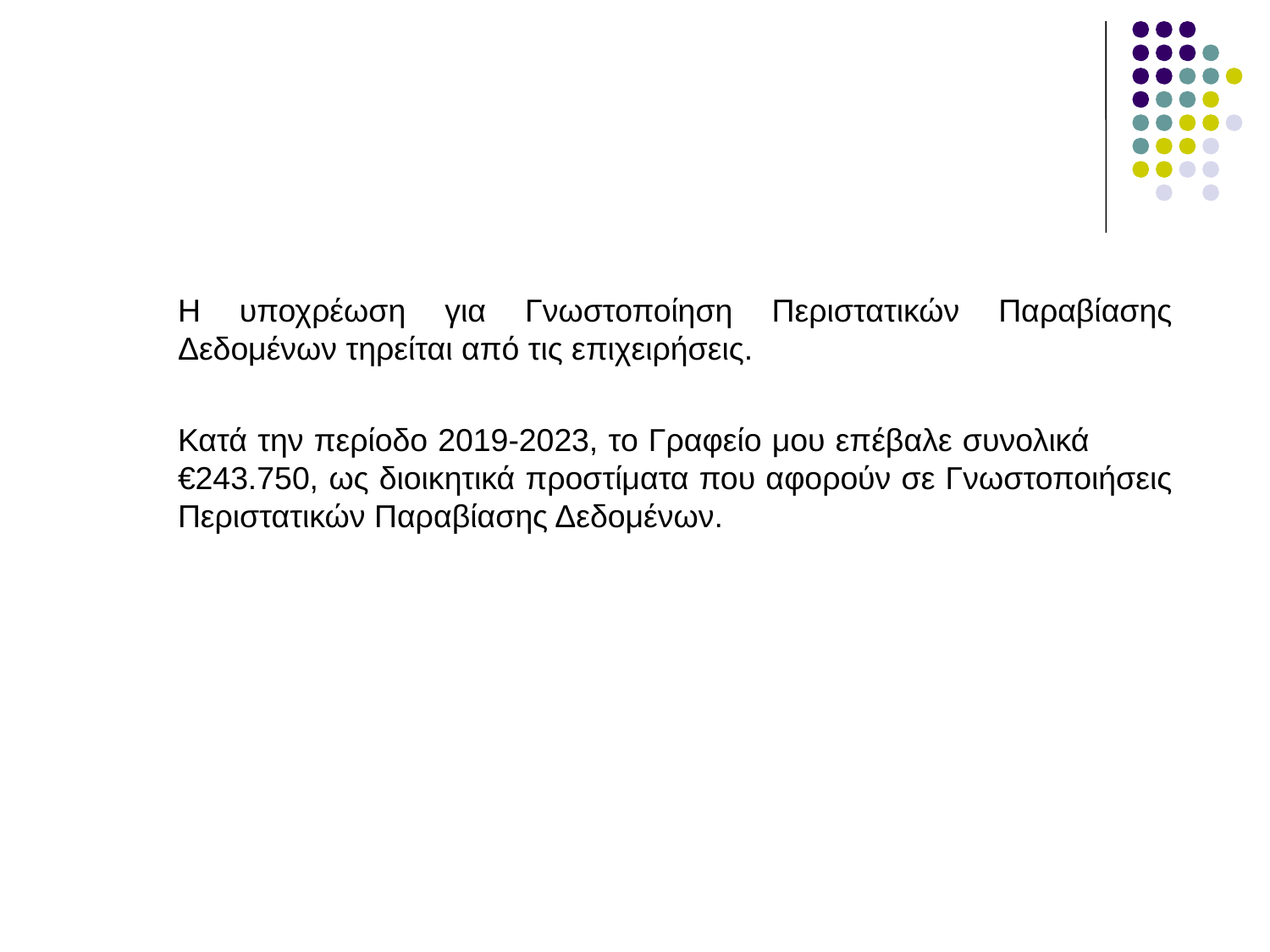

Η υποχρέωση για Γνωστοποίηση Περιστατικών Παραβίασης Δεδομένων τηρείται από τις επιχειρήσεις.

Κατά την περίοδο 2019-2023, το Γραφείο μου επέβαλε συνολικά         €243.750, ως διοικητικά προστίματα που αφορούν σε Γνωστοποιήσεις Περιστατικών Παραβίασης Δεδομένων.